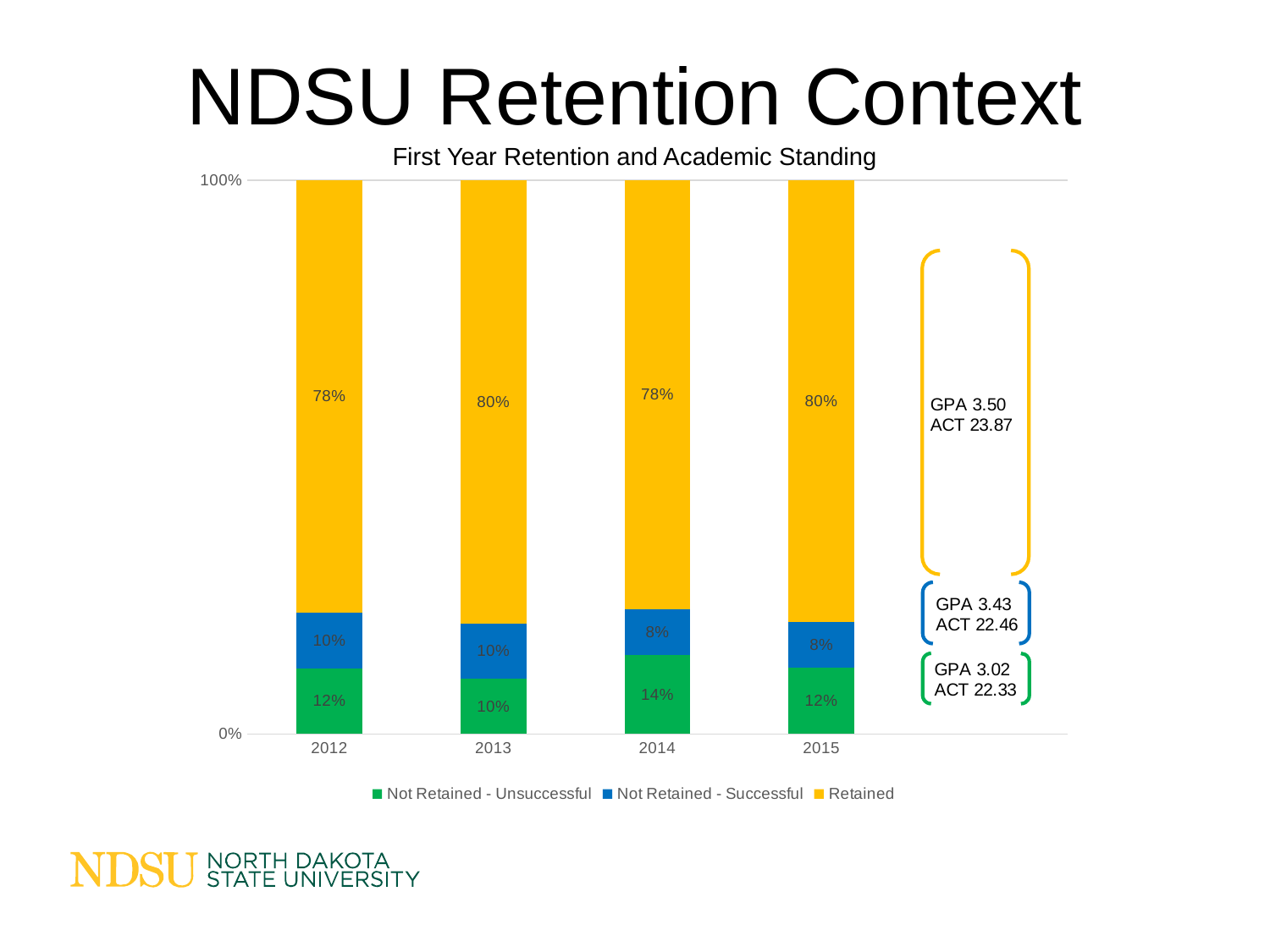

NDSU Retention Context
First Year Retention and Academic Standing

### Chart

| Category | Not Retained - Unsuccessful | Not Retained - Successful | Retained |
|---|---|---|---|
| 2012 | 0.11850311850311851 | 0.10103950103950105 | 0.7804573804573804 |
| 2013 | 0.09980198019801981 | 0.09900990099009901 | 0.8011881188118812 |
| 2014 | 0.14256784123126773 | 0.08221952207371405 | 0.7752126366950183 |
| 2015 | 0.12 | 0.08221952207371405 | 0.8 |